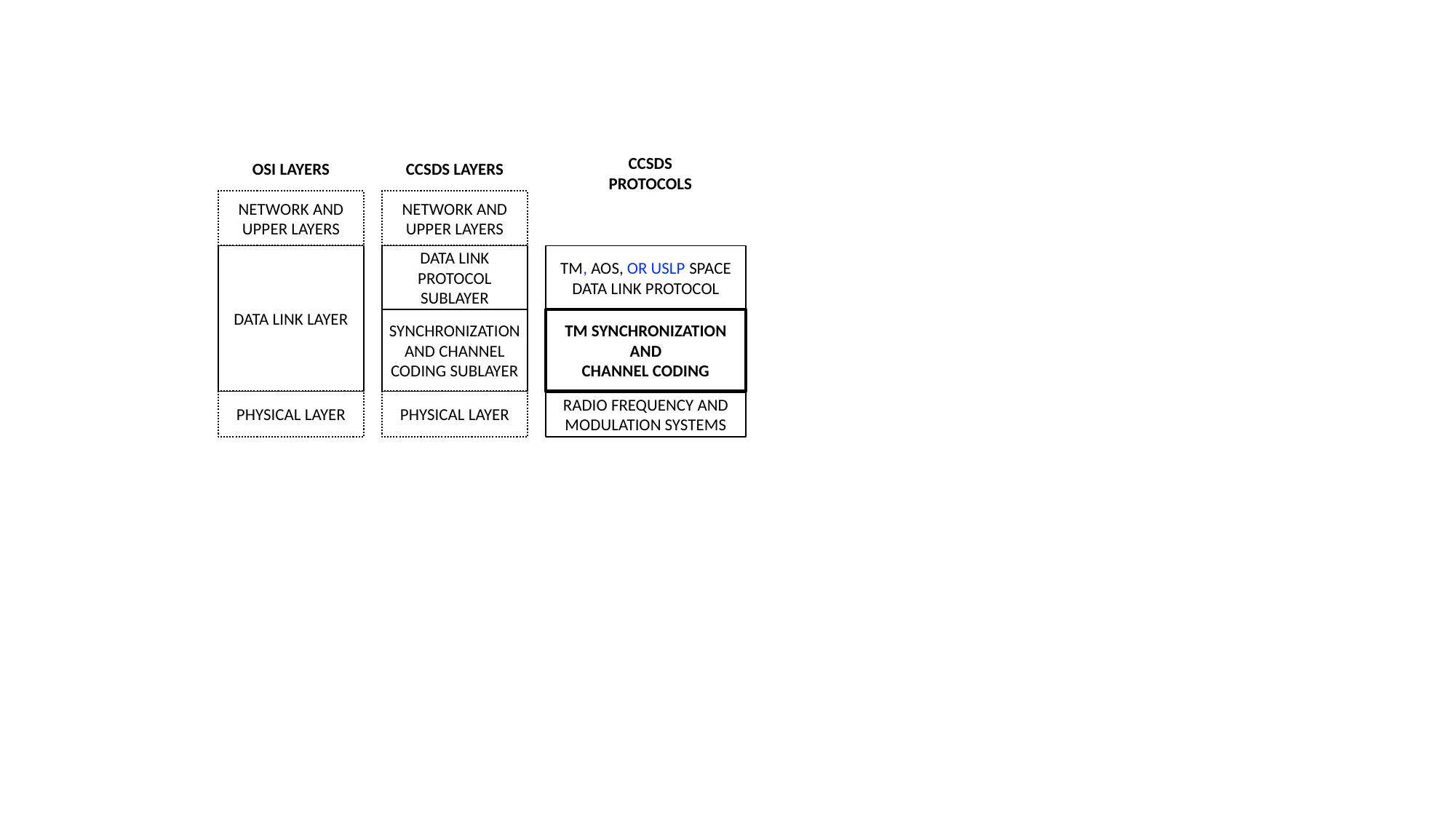

OSI LAYERS
CCSDS LAYERS
CCSDS PROTOCOLS
NETWORK AND UPPER LAYERS
NETWORK AND UPPER LAYERS
DATA LINK LAYER
DATA LINK PROTOCOL SUBLAYER
TM, AOS, OR USLP SPACE DATA LINK PROTOCOL
SYNCHRONIZATION AND CHANNEL CODING SUBLAYER
TM SYNCHRONIZATION
AND
CHANNEL CODING
PHYSICAL LAYER
PHYSICAL LAYER
RADIO FREQUENCY AND MODULATION SYSTEMS